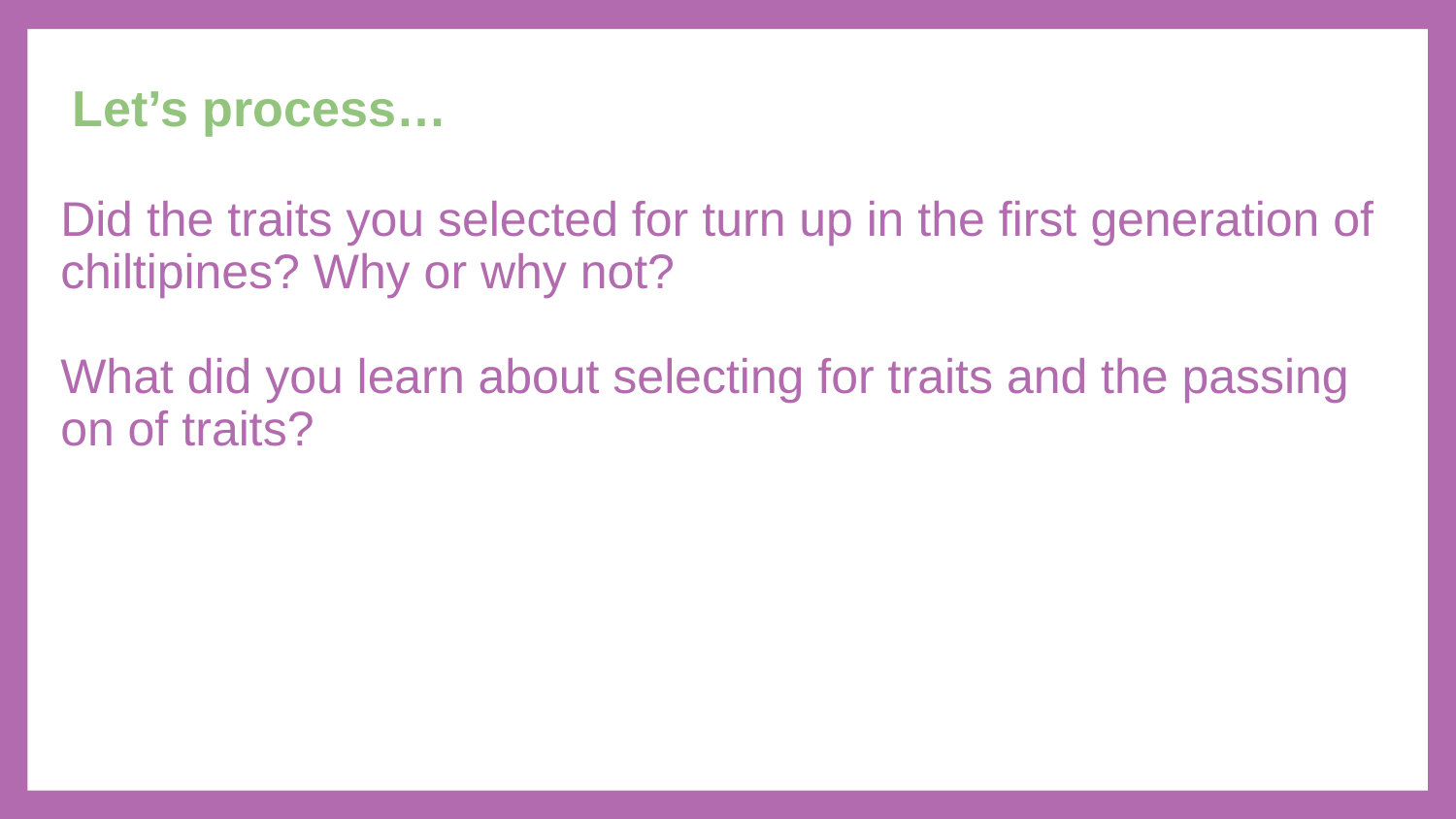

# Let’s process…
Did the traits you selected for turn up in the first generation of chiltipines? Why or why not?

What did you learn about selecting for traits and the passing on of traits?